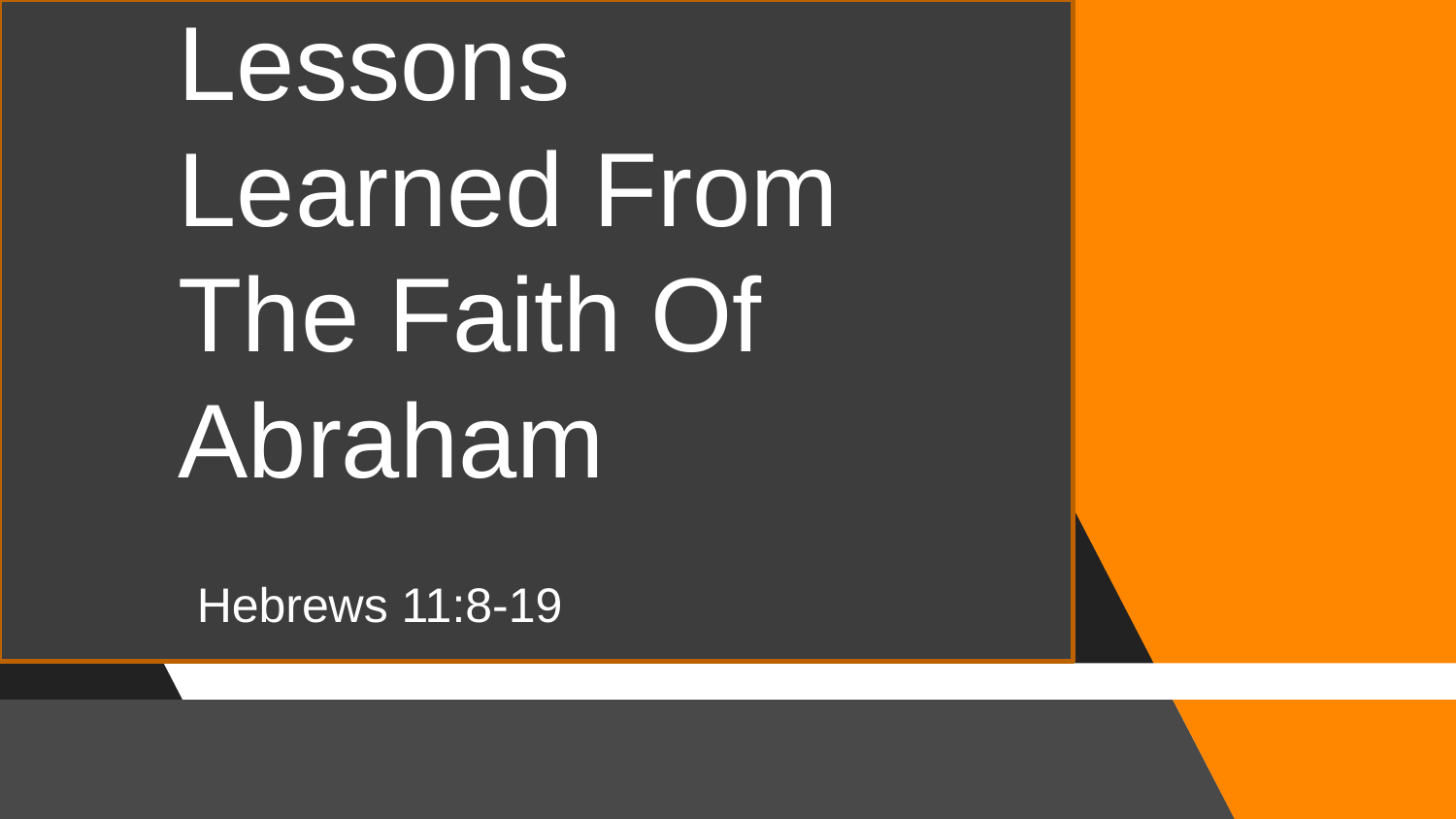

# Lessons Learned From The Faith Of Abraham

Hebrews 11:8-19